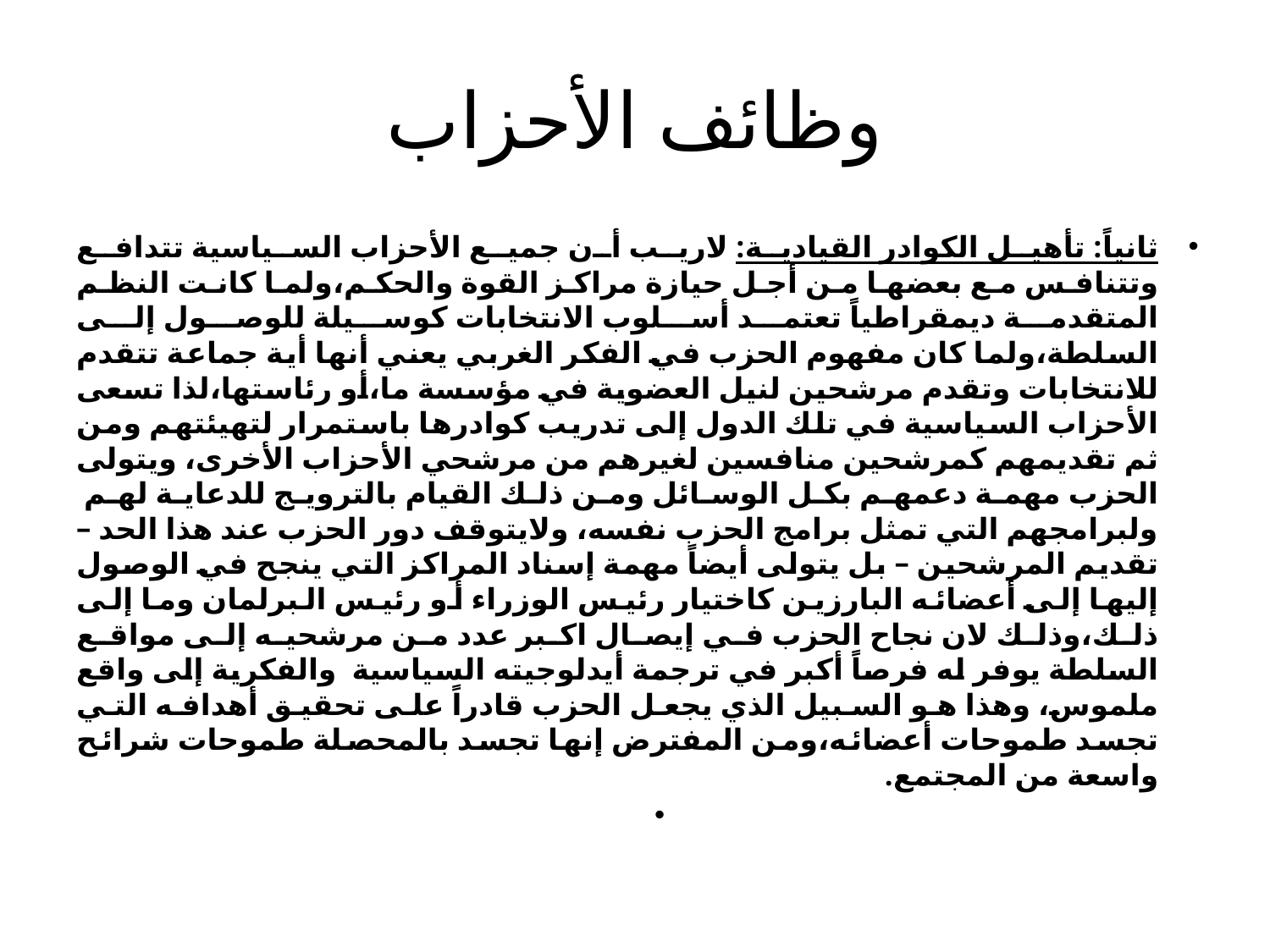

# وظائف الأحزاب
ثانياً: تأهيل الكوادر القيادية: لاريب أن جميع الأحزاب السياسية تتدافع وتتنافس مع بعضها من أجل حيازة مراكز القوة والحكم،ولما كانت النظم المتقدمة ديمقراطياً تعتمد أسلوب الانتخابات كوسيلة للوصول إلى السلطة،ولما كان مفهوم الحزب في الفكر الغربي يعني أنها أية جماعة تتقدم للانتخابات وتقدم مرشحين لنيل العضوية في مؤسسة ما،أو رئاستها،لذا تسعى الأحزاب السياسية في تلك الدول إلى تدريب كوادرها باستمرار لتهيئتهم ومن ثم تقديمهم كمرشحين منافسين لغيرهم من مرشحي الأحزاب الأخرى، ويتولى الحزب مهمة دعمهم بكل الوسائل ومن ذلك القيام بالترويج للدعاية لهم  ولبرامجهم التي تمثل برامج الحزب نفسه، ولايتوقف دور الحزب عند هذا الحد – تقديم المرشحين – بل يتولى أيضاً مهمة إسناد المراكز التي ينجح في الوصول إليها إلى أعضائه البارزين كاختيار رئيس الوزراء أو رئيس البرلمان وما إلى ذلك،وذلك لان نجاح الحزب في إيصال اكبر عدد من مرشحيه إلى مواقع السلطة يوفر له فرصاً أكبر في ترجمة أيدلوجيته السياسية  والفكرية إلى واقع ملموس، وهذا هو السبيل الذي يجعل الحزب قادراً على تحقيق أهدافه التي تجسد طموحات أعضائه،ومن المفترض إنها تجسد بالمحصلة طموحات شرائح واسعة من المجتمع.